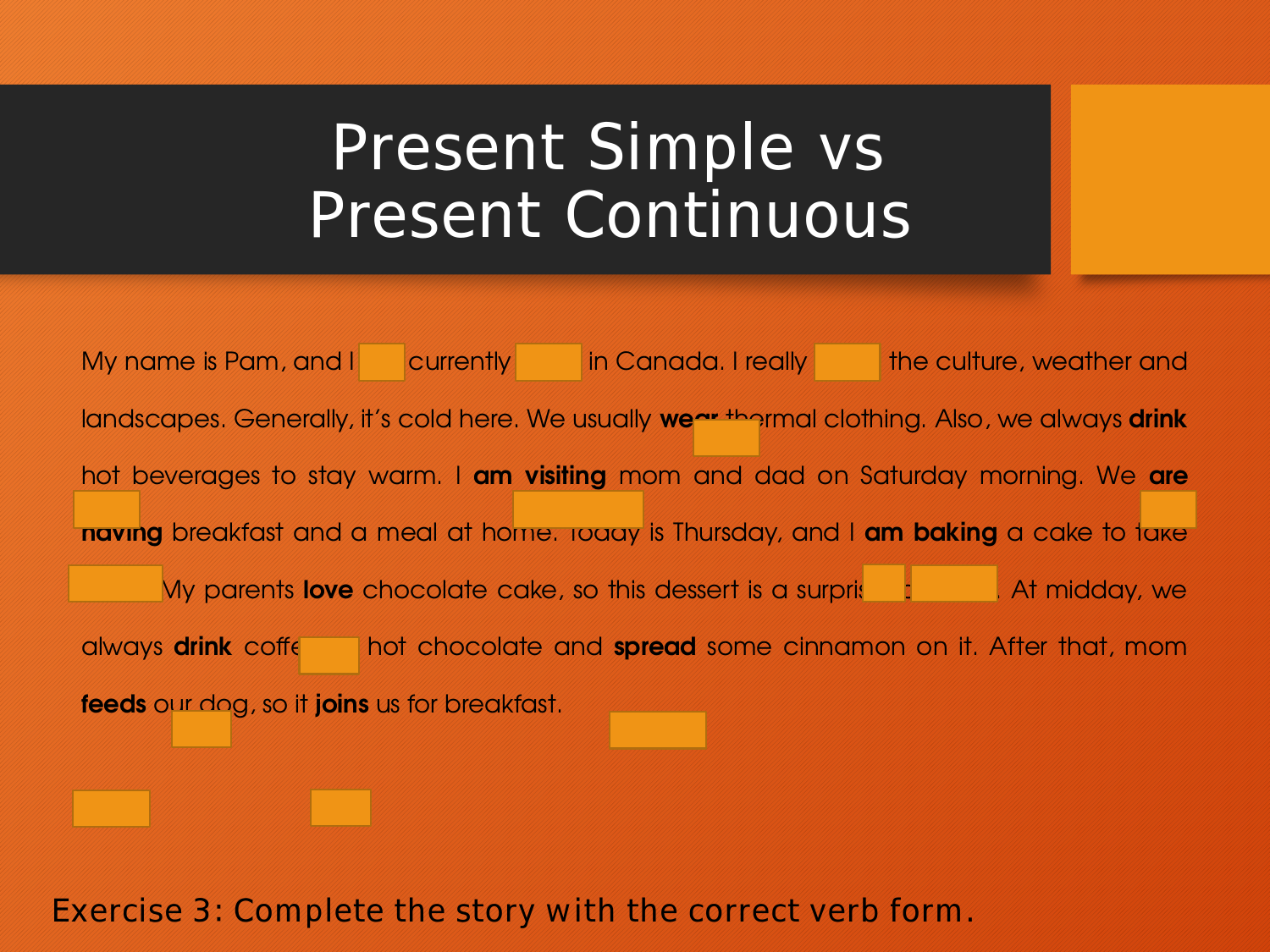

# Present Simple vs Present Continuous
| My name is Pam, and I am currently living in Canada. I really enjoy the culture, weather and landscapes. Generally, it’s cold here. We usually wear thermal clothing. Also, we always drink hot beverages to stay warm. I am visiting mom and dad on Saturday morning. We are having breakfast and a meal at home. Today is Thursday, and I am baking a cake to take there. My parents love chocolate cake, so this dessert is a surprise for them. At midday, we always drink coffee or hot chocolate and spread some cinnamon on it. After that, mom feeds our dog, so it joins us for breakfast. |
| --- |

Exercise 3: Complete the story with the correct verb form.